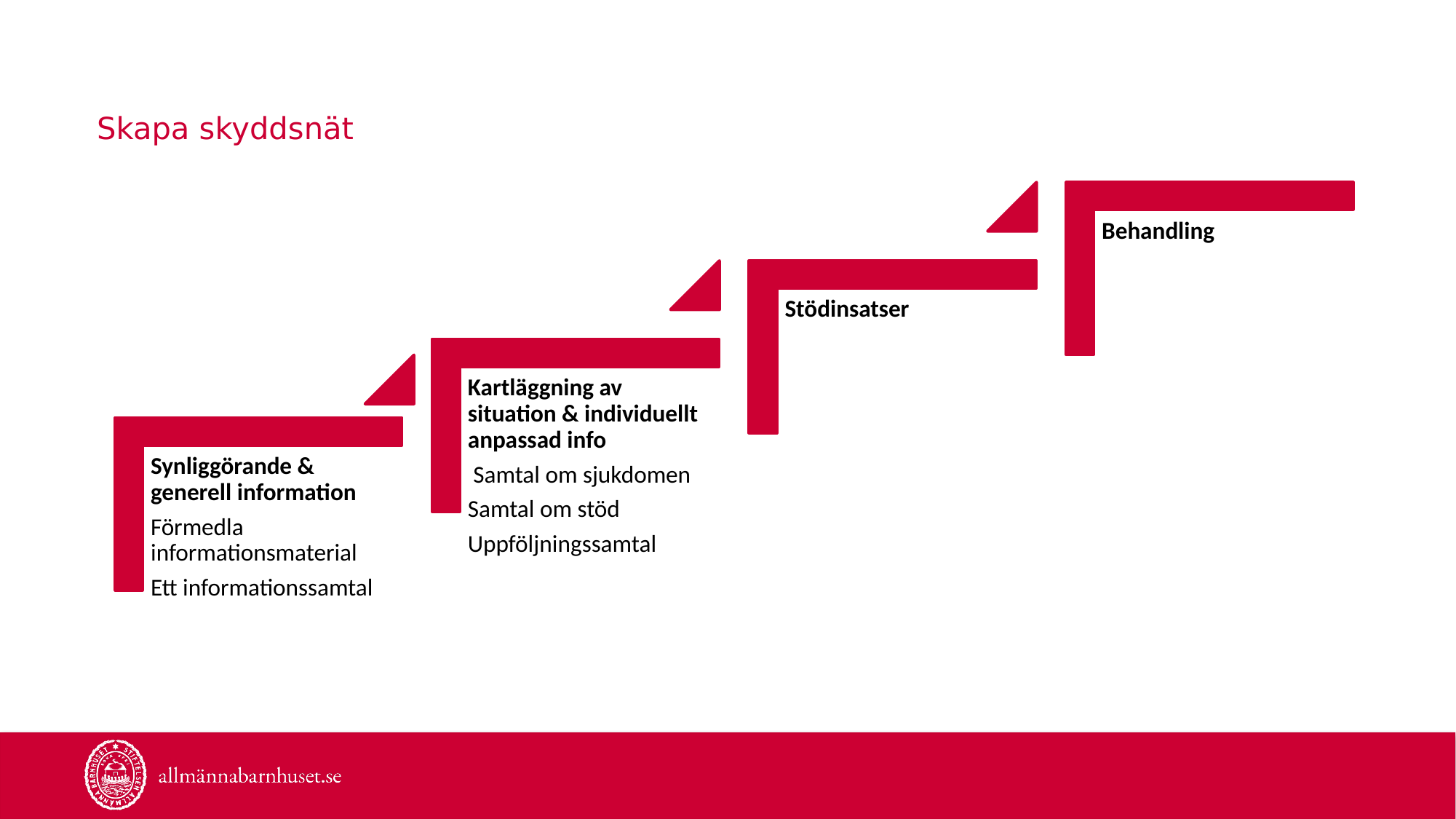

# Skapa skyddsnät
Synliggörande & generell information
Förmedla informationsmaterial
Ett informationssamtal
Kartläggning av situation & individuellt anpassad info
 Samtal om sjukdomen
Samtal om stöd
Uppföljningssamtal
Stödinsatser

Behandling